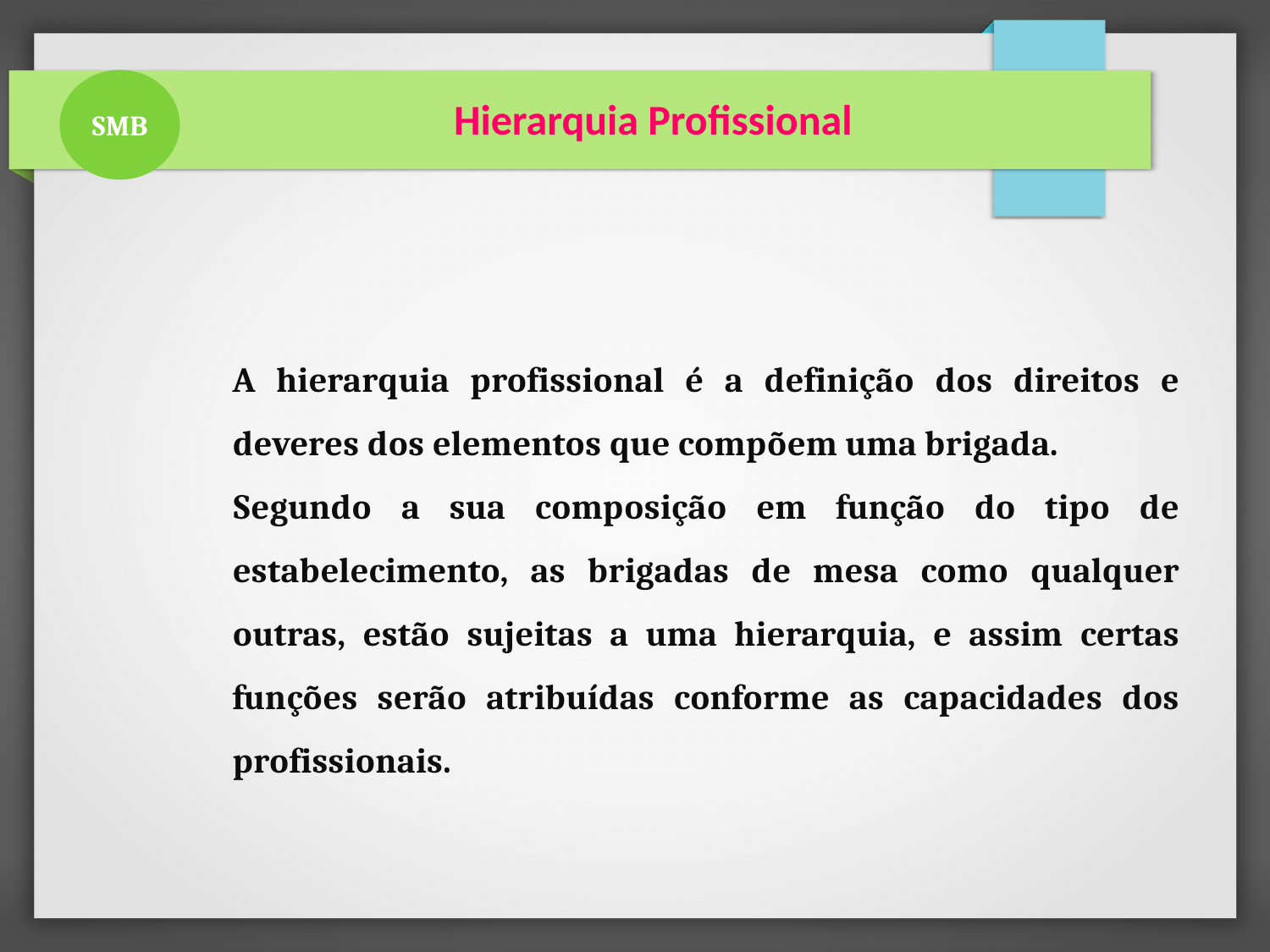

SMB
 Hierarquia Profissional
A hierarquia profissional é a definição dos direitos e deveres dos elementos que compõem uma brigada.
Segundo a sua composição em função do tipo de estabelecimento, as brigadas de mesa como qualquer outras, estão sujeitas a uma hierarquia, e assim certas funções serão atribuídas conforme as capacidades dos profissionais.